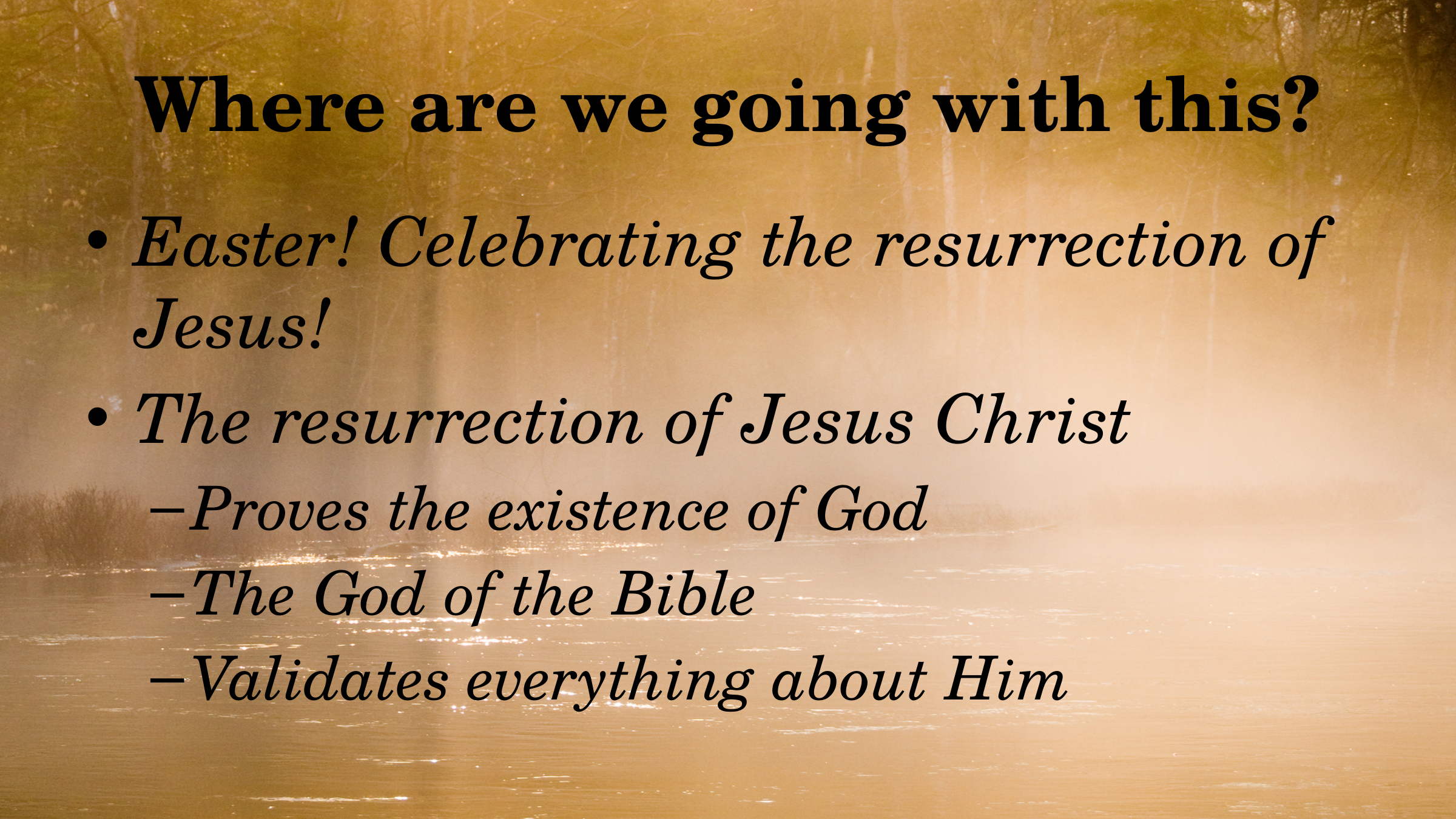

# Where are we going with this?
Easter! Celebrating the resurrection of Jesus!
The resurrection of Jesus Christ
Proves the existence of God
The God of the Bible
Validates everything about Him